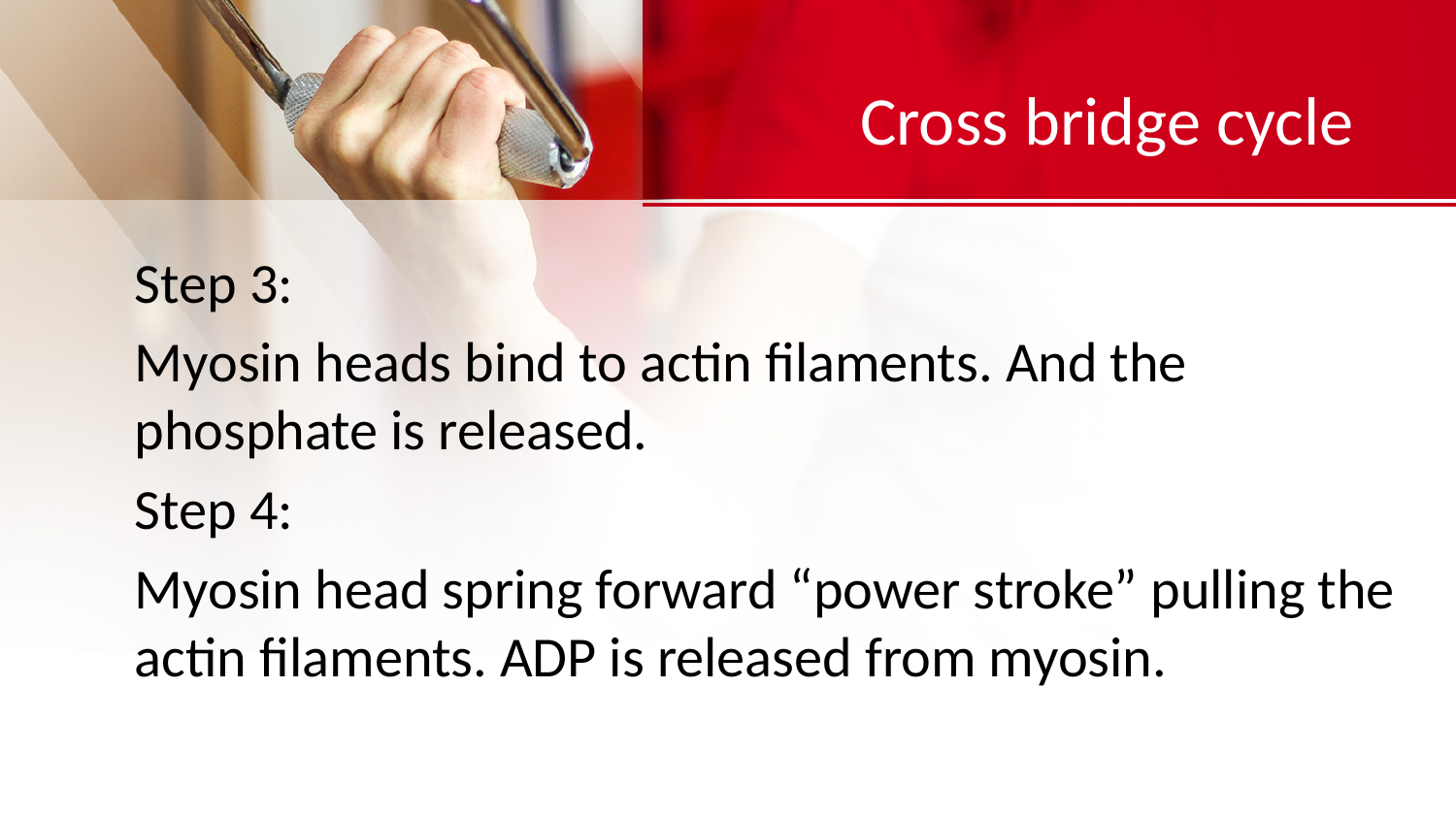

# Cross bridge cycle
Step 3:
Myosin heads bind to actin filaments. And the phosphate is released.
Step 4:
Myosin head spring forward “power stroke” pulling the actin filaments. ADP is released from myosin.